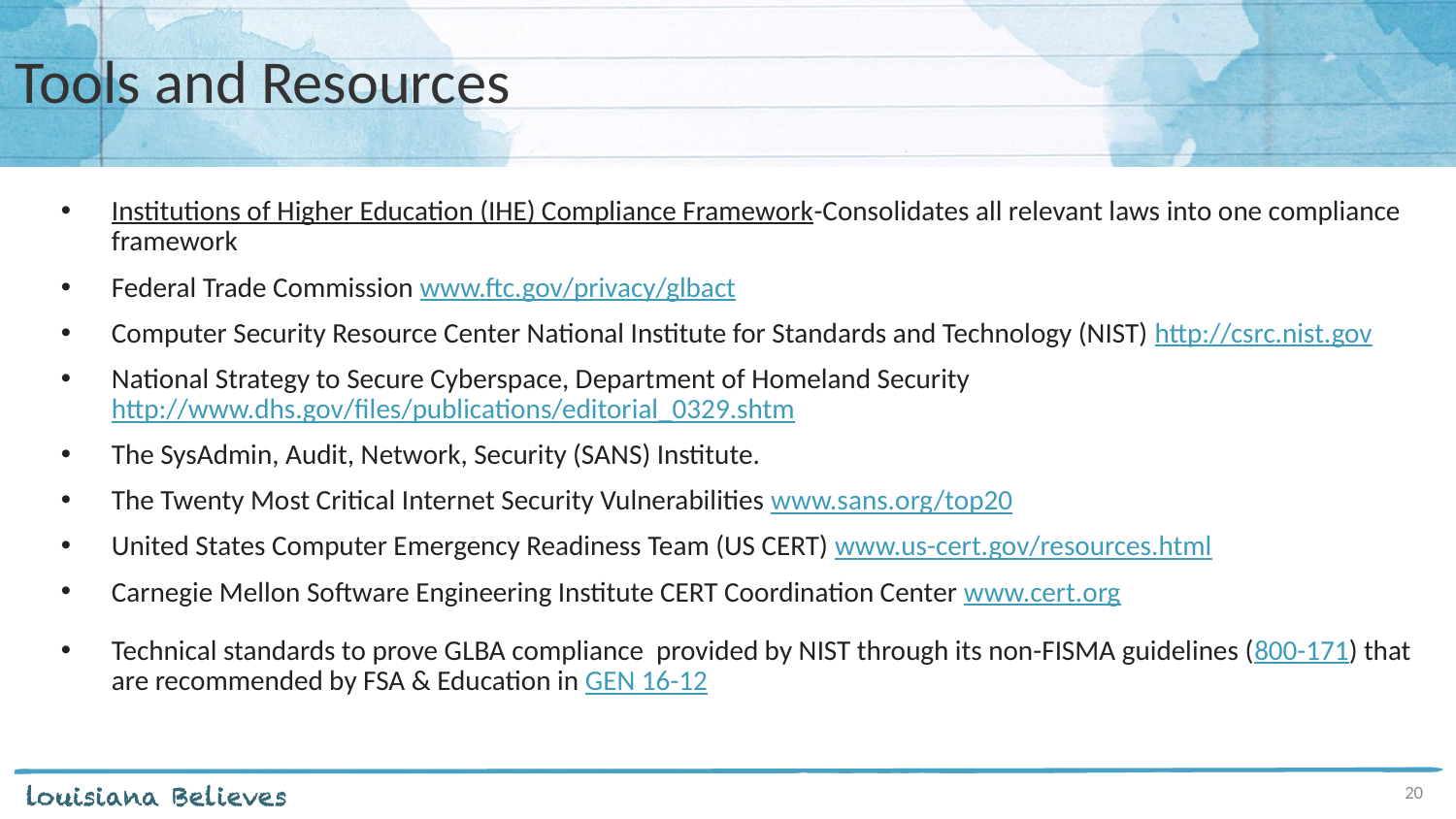

# Tools and Resources
Institutions of Higher Education (IHE) Compliance Framework-Consolidates all relevant laws into one compliance framework
Federal Trade Commission www.ftc.gov/privacy/glbact
Computer Security Resource Center National Institute for Standards and Technology (NIST) http://csrc.nist.gov
National Strategy to Secure Cyberspace, Department of Homeland Security http://www.dhs.gov/files/publications/editorial_0329.shtm
The SysAdmin, Audit, Network, Security (SANS) Institute.
The Twenty Most Critical Internet Security Vulnerabilities www.sans.org/top20
United States Computer Emergency Readiness Team (US CERT) www.us-cert.gov/resources.html
Carnegie Mellon Software Engineering Institute CERT Coordination Center www.cert.org

Technical standards to prove GLBA compliance  provided by NIST through its non-FISMA guidelines (800-171) that are recommended by FSA & Education in GEN 16-12